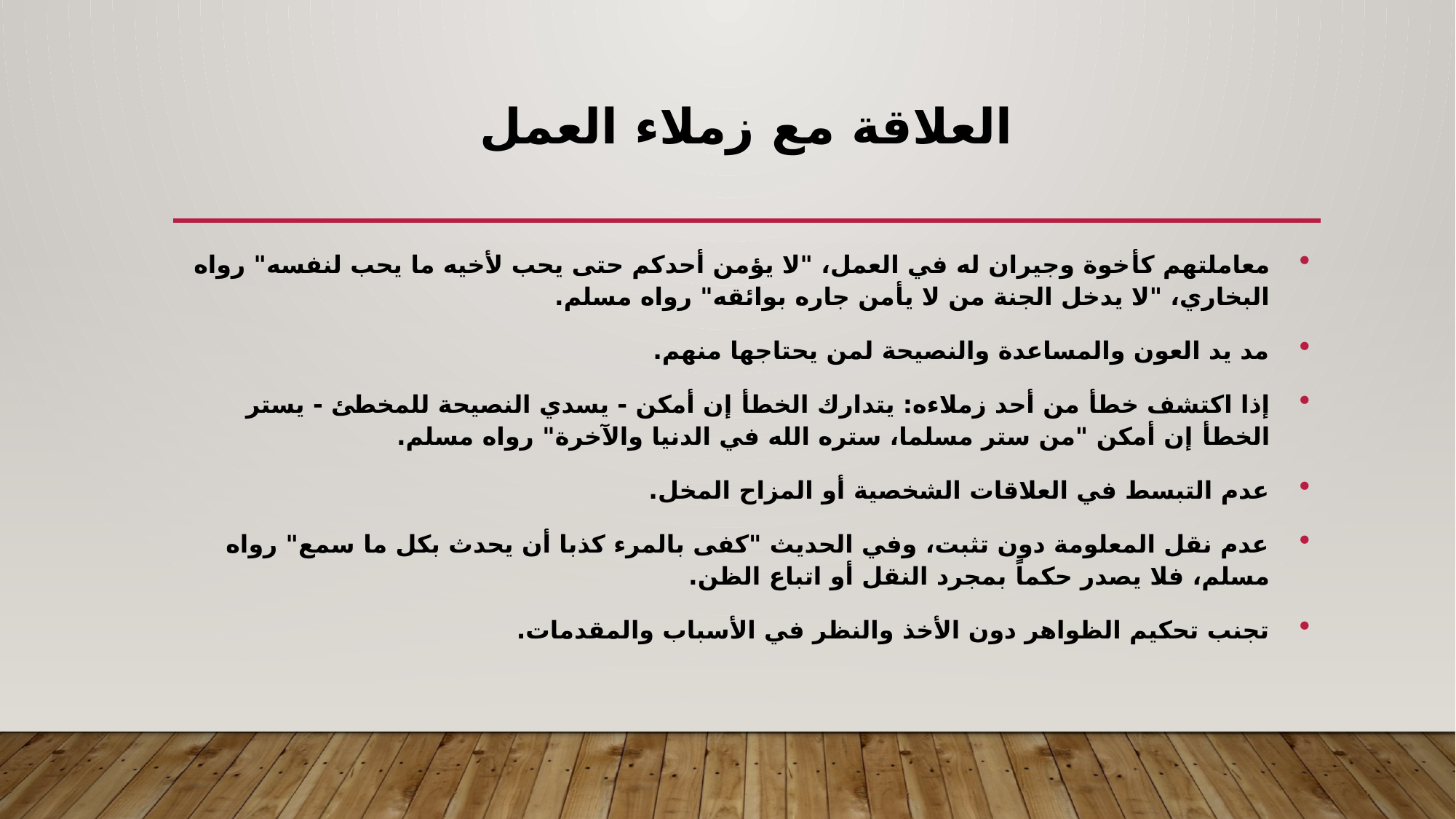

# العلاقة مع زملاء العمل
معاملتهم كأخوة وجيران له في العمل، "لا يؤمن أحدكم حتى يحب لأخيه ما يحب لنفسه" رواه البخاري، "لا يدخل الجنة من لا يأمن جاره بوائقه" رواه مسلم.
مد يد العون والمساعدة والنصيحة لمن يحتاجها منهم.
إذا اكتشف خطأ من أحد زملاءه: يتدارك الخطأ إن أمكن - يسدي النصيحة للمخطئ - يستر الخطأ إن أمكن "من ستر مسلما، ستره الله في الدنيا والآخرة" رواه مسلم.
عدم التبسط في العلاقات الشخصية أو المزاح المخل.
عدم نقل المعلومة دون تثبت، وفي الحديث "كفى بالمرء كذبا أن يحدث بكل ما سمع" رواه مسلم، فلا يصدر حكماً بمجرد النقل أو اتباع الظن.
تجنب تحكيم الظواهر دون الأخذ والنظر في الأسباب والمقدمات.